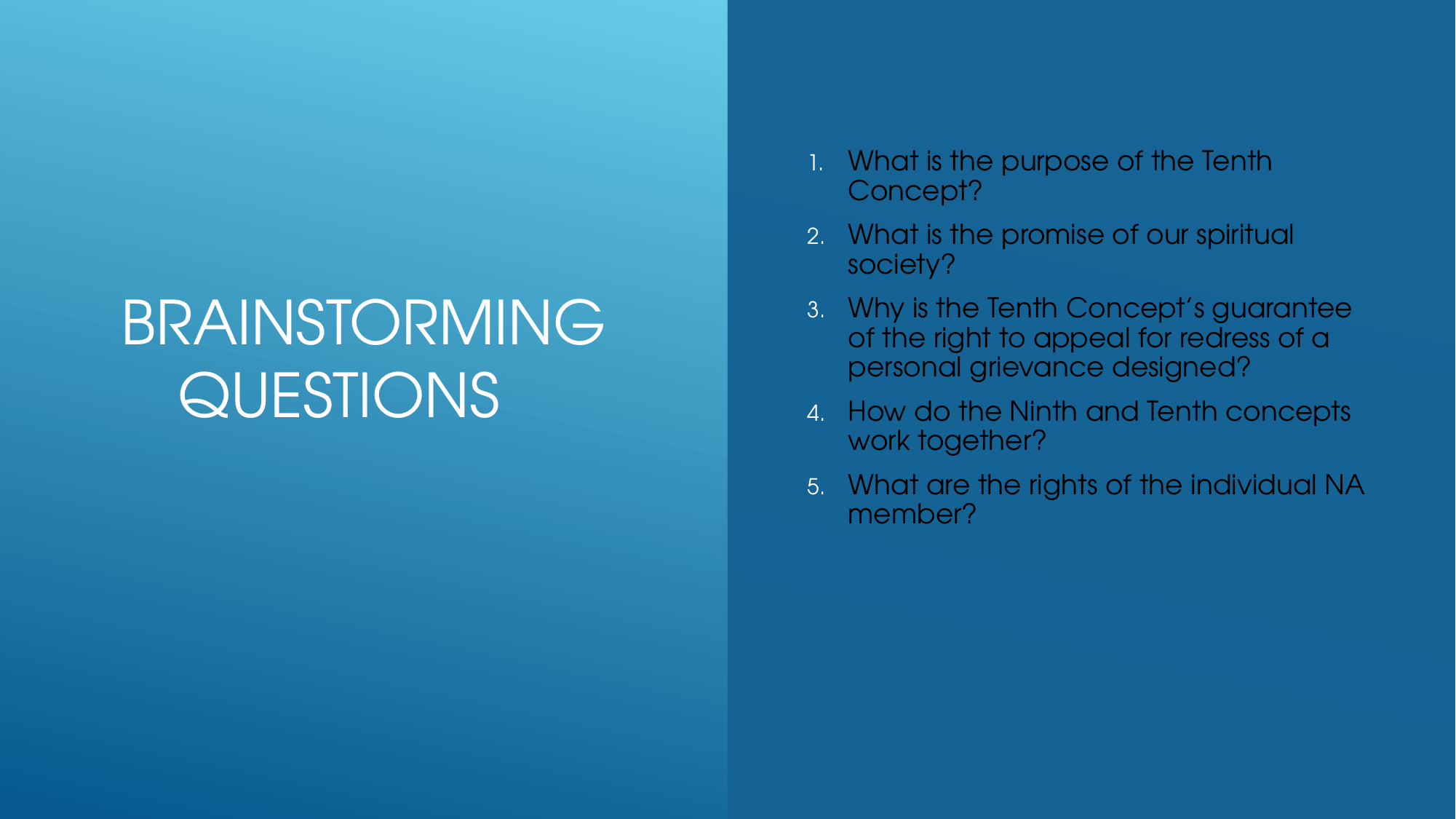

# BrainStorming Questions
What is the purpose of the Tenth Concept?
What is the promise of our spiritual society?
Why is the Tenth Concept’s guarantee of the right to appeal for redress of a personal grievance designed?
How do the Ninth and Tenth concepts work together?
What are the rights of the individual NA member?